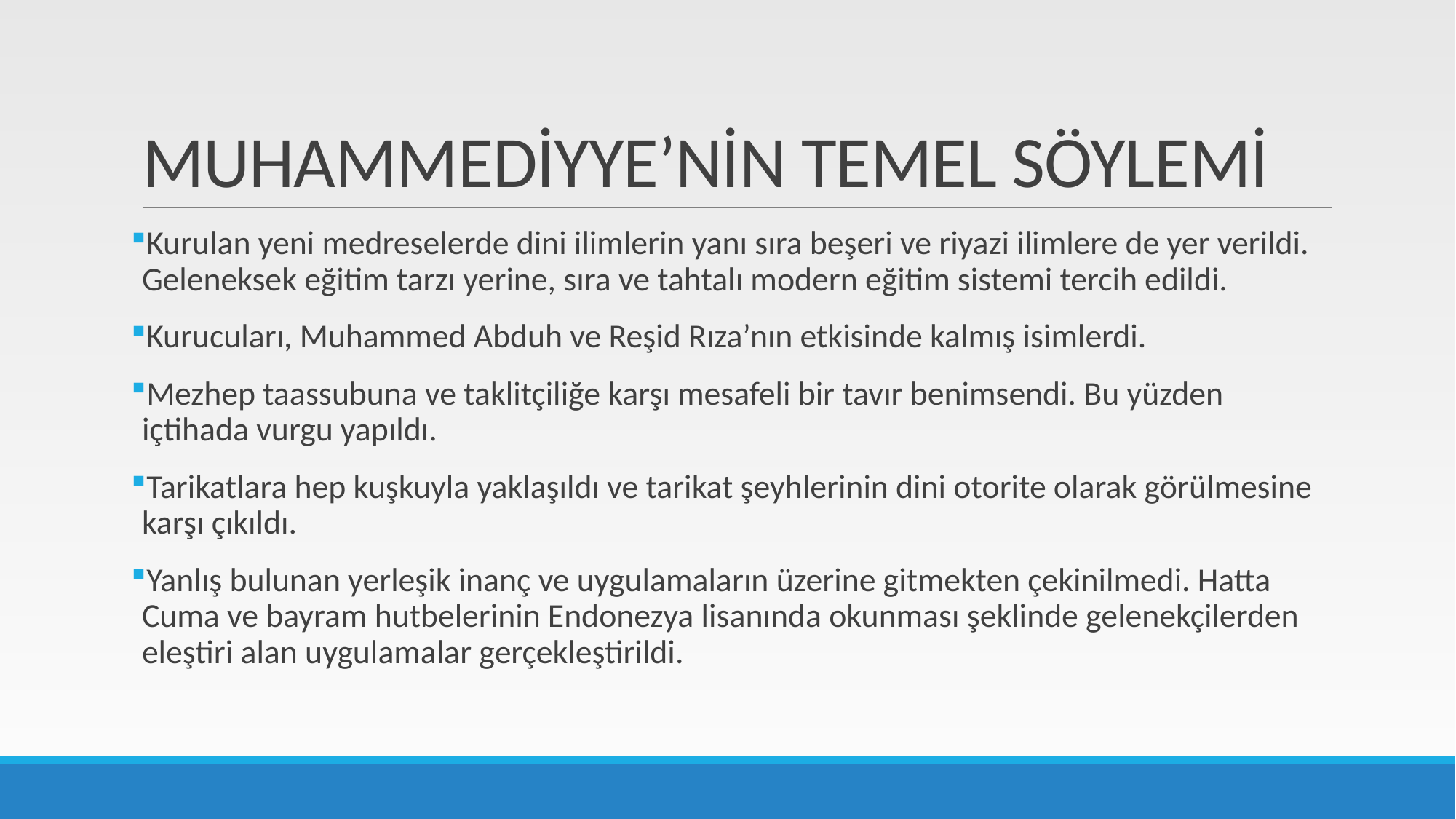

# MUHAMMEDİYYE’NİN TEMEL SÖYLEMİ
Kurulan yeni medreselerde dini ilimlerin yanı sıra beşeri ve riyazi ilimlere de yer verildi. Geleneksek eğitim tarzı yerine, sıra ve tahtalı modern eğitim sistemi tercih edildi.
Kurucuları, Muhammed Abduh ve Reşid Rıza’nın etkisinde kalmış isimlerdi.
Mezhep taassubuna ve taklitçiliğe karşı mesafeli bir tavır benimsendi. Bu yüzden içtihada vurgu yapıldı.
Tarikatlara hep kuşkuyla yaklaşıldı ve tarikat şeyhlerinin dini otorite olarak görülmesine karşı çıkıldı.
Yanlış bulunan yerleşik inanç ve uygulamaların üzerine gitmekten çekinilmedi. Hatta Cuma ve bayram hutbelerinin Endonezya lisanında okunması şeklinde gelenekçilerden eleştiri alan uygulamalar gerçekleştirildi.